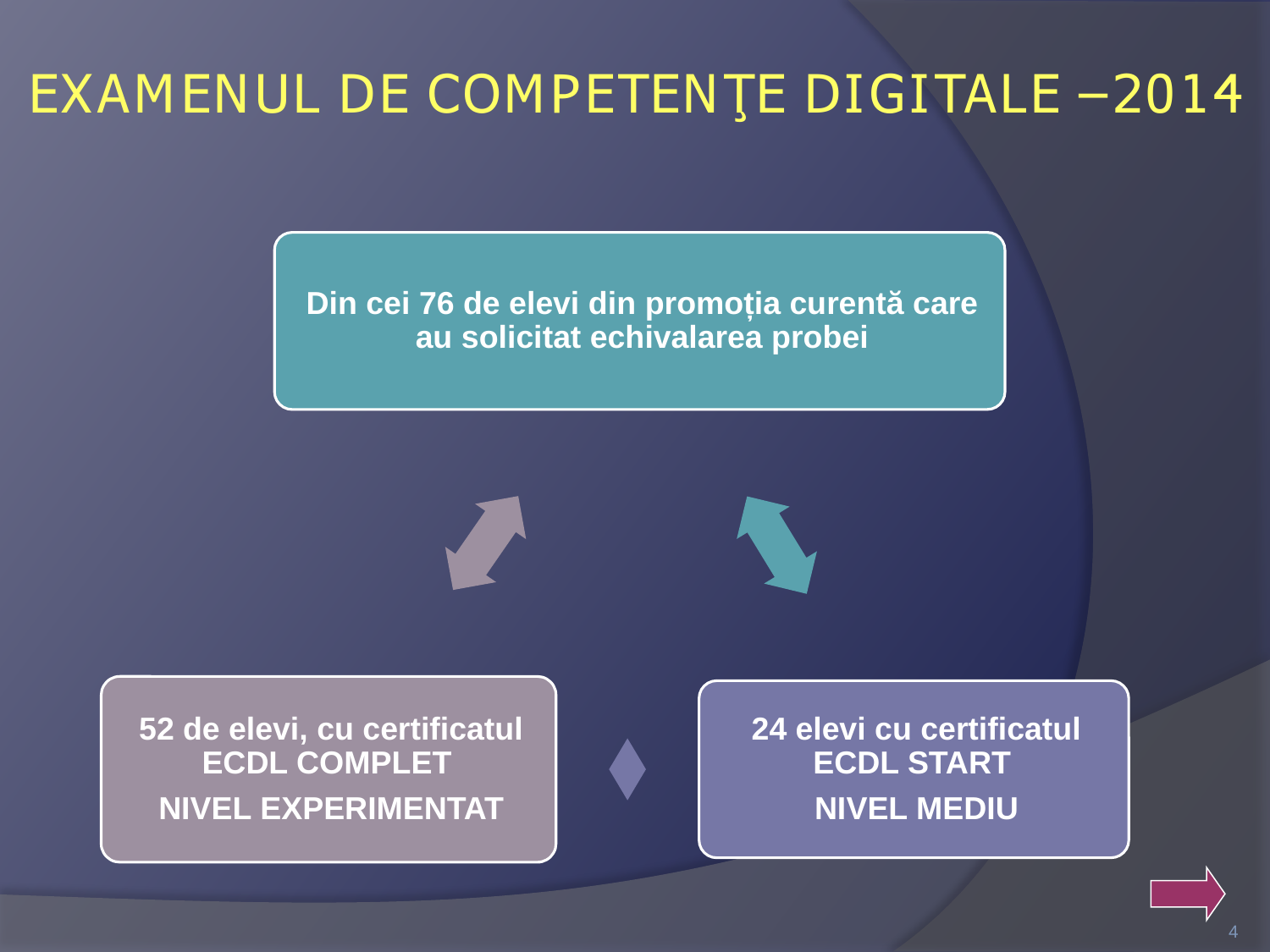

EXAMENUL DE COMPETENŢE DIGITALE –2014
Din cei 76 de elevi din promoția curentă care au solicitat echivalarea probei

24 elevi cu certificatul ECDL START
NIVEL MEDIU

52 de elevi, cu certificatul ECDL COMPLET
NIVEL EXPERIMENTAT

4